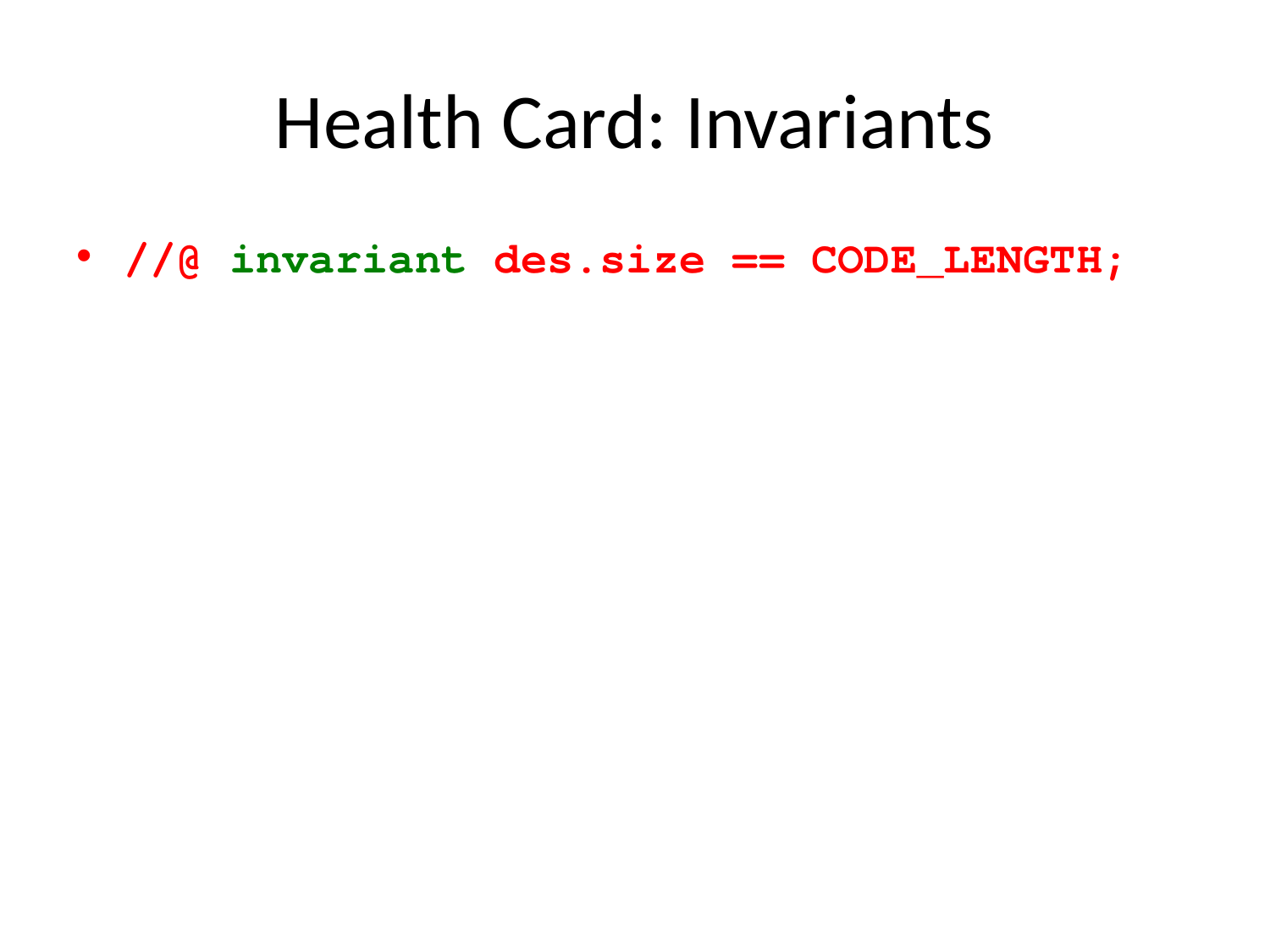

# Health Card: Invariants
//@ invariant des.size == CODE_LENGTH;